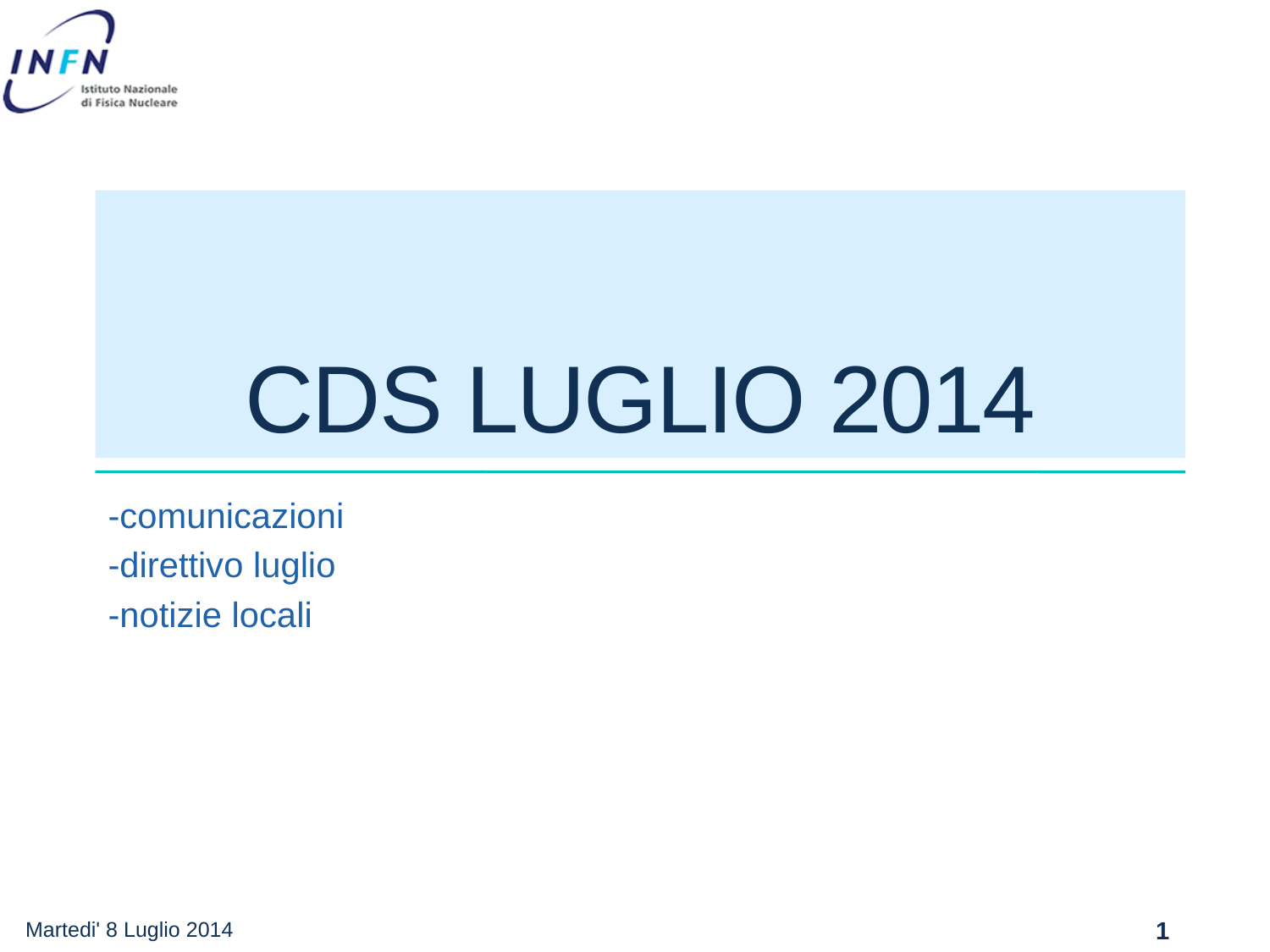

# Cds Luglio 2014
-comunicazioni
-direttivo luglio
-notizie locali

Martedi' 8 Luglio 2014
1